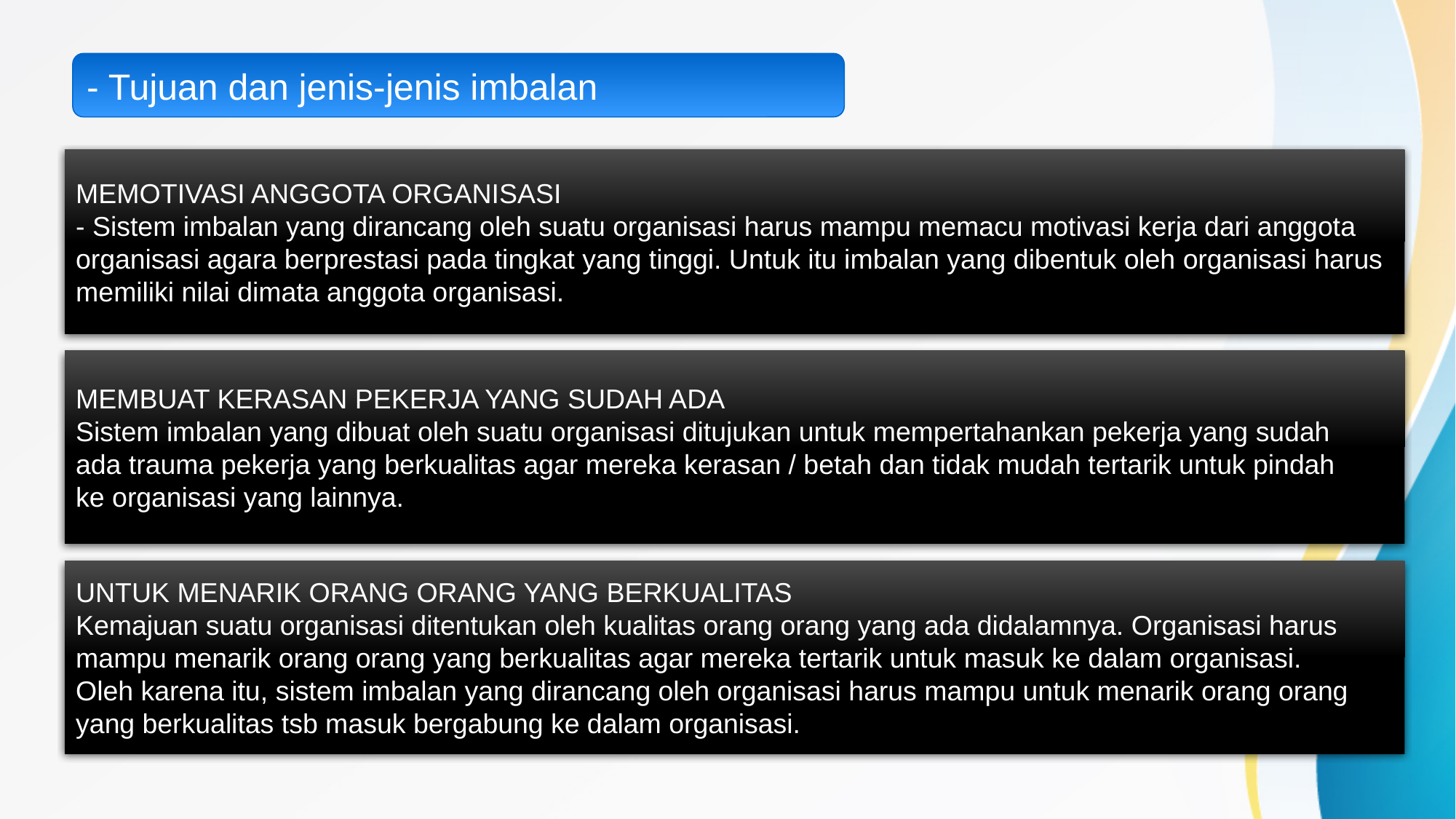

- Tujuan dan jenis-jenis imbalan
MEMOTIVASI ANGGOTA ORGANISASI
- Sistem imbalan yang dirancang oleh suatu organisasi harus mampu memacu motivasi kerja dari anggota
organisasi agara berprestasi pada tingkat yang tinggi. Untuk itu imbalan yang dibentuk oleh organisasi harus
memiliki nilai dimata anggota organisasi.
MEMBUAT KERASAN PEKERJA YANG SUDAH ADA
Sistem imbalan yang dibuat oleh suatu organisasi ditujukan untuk mempertahankan pekerja yang sudah
ada trauma pekerja yang berkualitas agar mereka kerasan / betah dan tidak mudah tertarik untuk pindah
ke organisasi yang lainnya.
UNTUK MENARIK ORANG ORANG YANG BERKUALITAS
Kemajuan suatu organisasi ditentukan oleh kualitas orang orang yang ada didalamnya. Organisasi harus
mampu menarik orang orang yang berkualitas agar mereka tertarik untuk masuk ke dalam organisasi.
Oleh karena itu, sistem imbalan yang dirancang oleh organisasi harus mampu untuk menarik orang orang
yang berkualitas tsb masuk bergabung ke dalam organisasi.